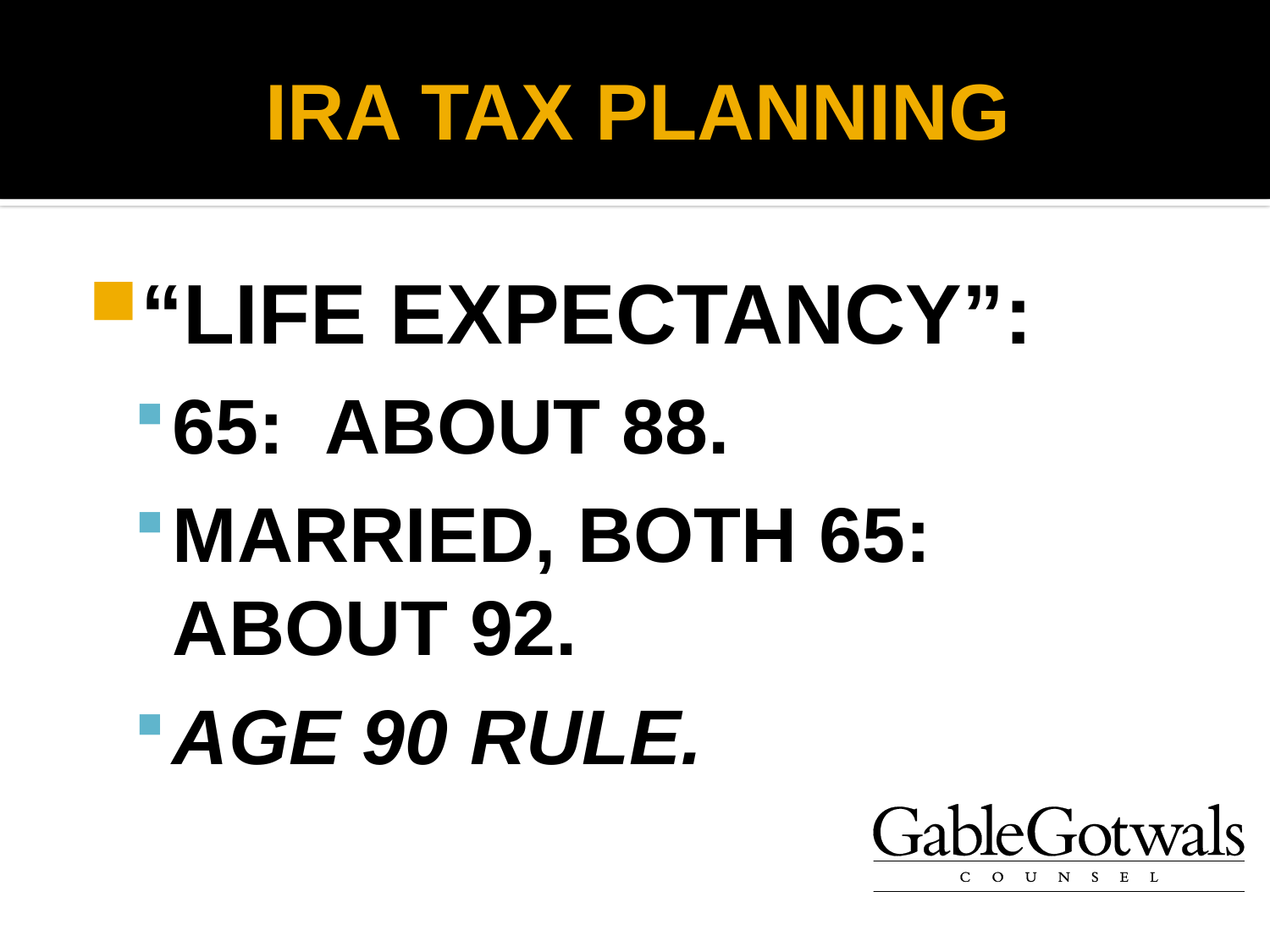

# IRA TAX PLANNING
“LIFE EXPECTANCY”:
65:  ABOUT 88.
MARRIED, BOTH 65:  ABOUT 92.
AGE 90 RULE.